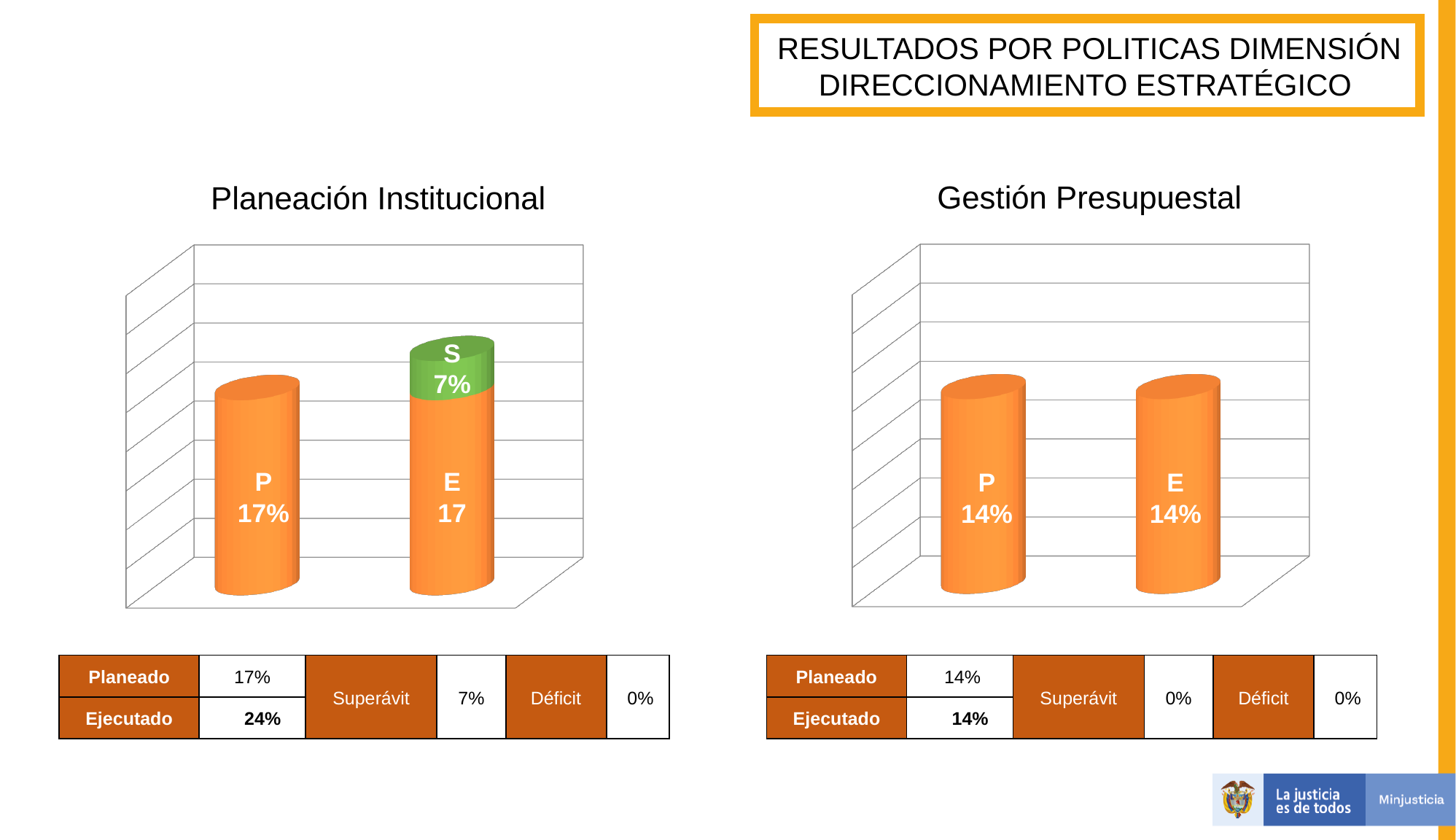

RESULTADOS POR POLITICAS DIMENSIÓN DIRECCIONAMIENTO ESTRATÉGICO
Gestión Presupuestal
Planeación Institucional

[unsupported chart]

[unsupported chart]

S
7%
P
17%
E
17
P
14%
E
14%
| Planeado | 17% | Superávit | 7% | Déficit | 0% |
| --- | --- | --- | --- | --- | --- |
| Ejecutado | 24% |  |  |  |  |
| Planeado | 14% | Superávit | 0% | Déficit | 0% |
| --- | --- | --- | --- | --- | --- |
| Ejecutado | 14% |  |  |  |  |